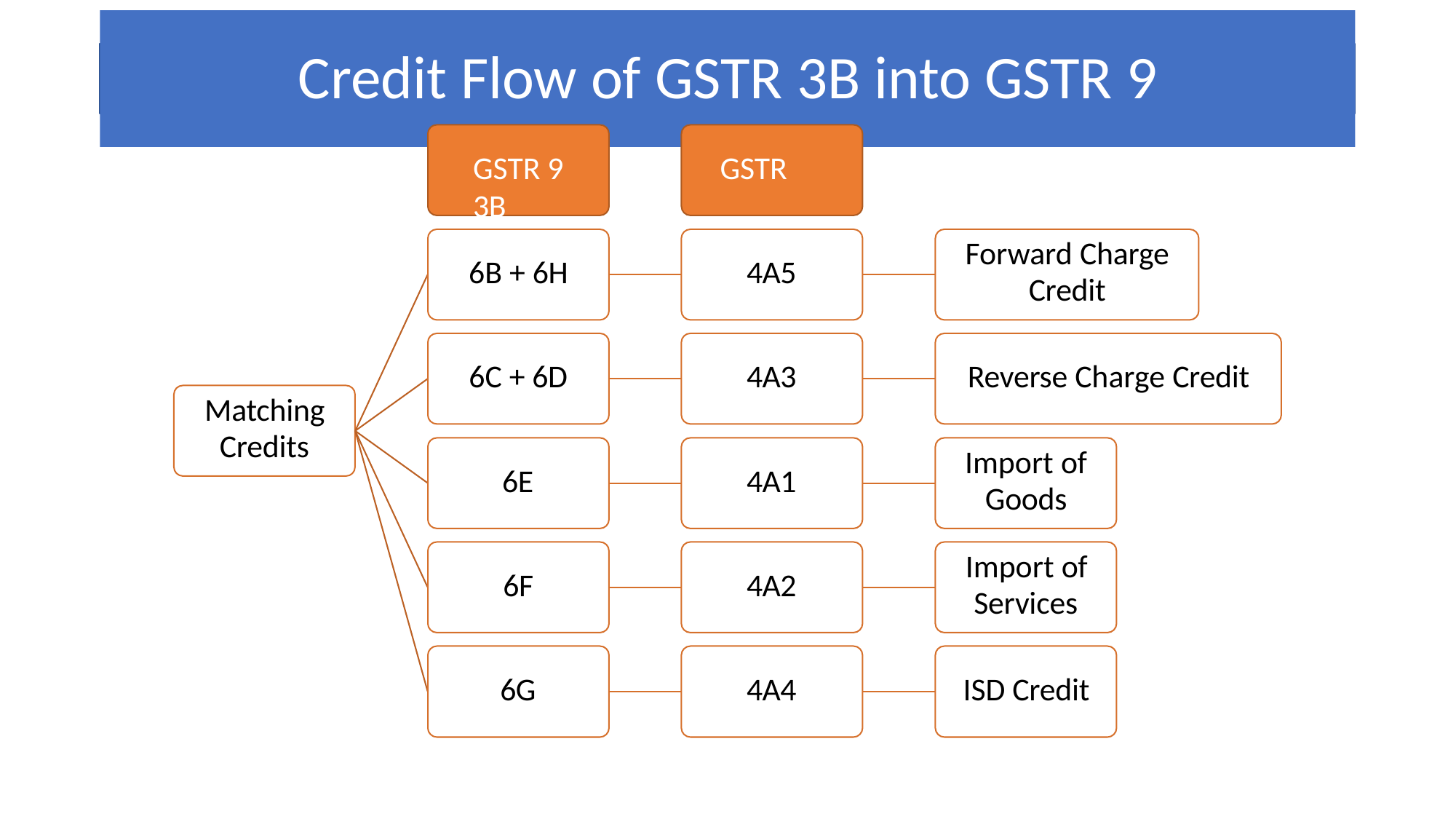

# Credit Flow of GSTR 3B into GSTR 9

GSTR 9	GSTR 3B

Forward Charge
Credit
6B + 6H
4A5

6C + 6D
4A3
Reverse Charge Credit

Matching
Credits

Import of
Goods
6E
4A1

Import of
Services
6F
4A2

6G
4A4
ISD Credit